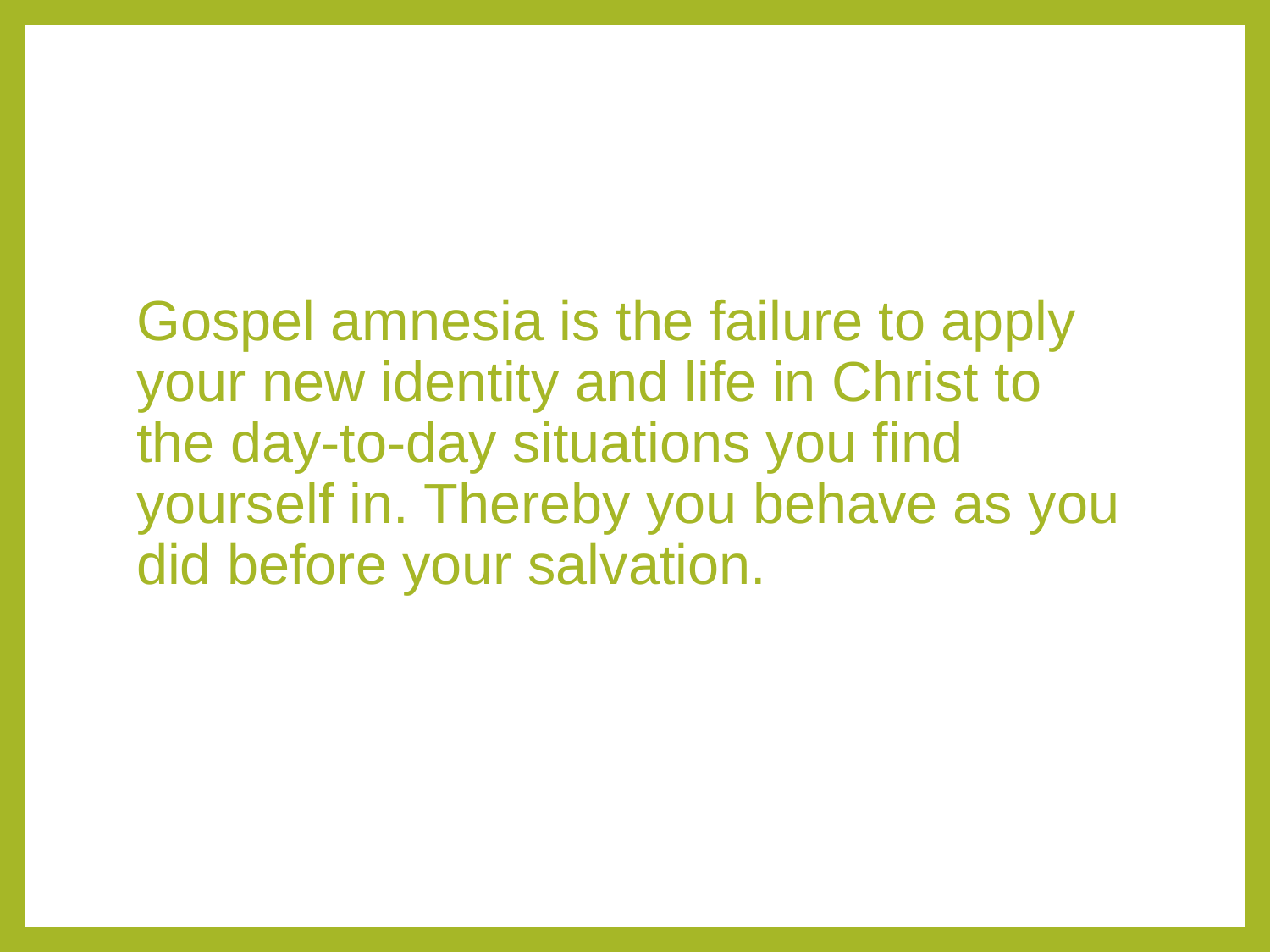

Gospel amnesia is the failure to apply your new identity and life in Christ to the day-to-day situations you find yourself in. Thereby you behave as you did before your salvation.